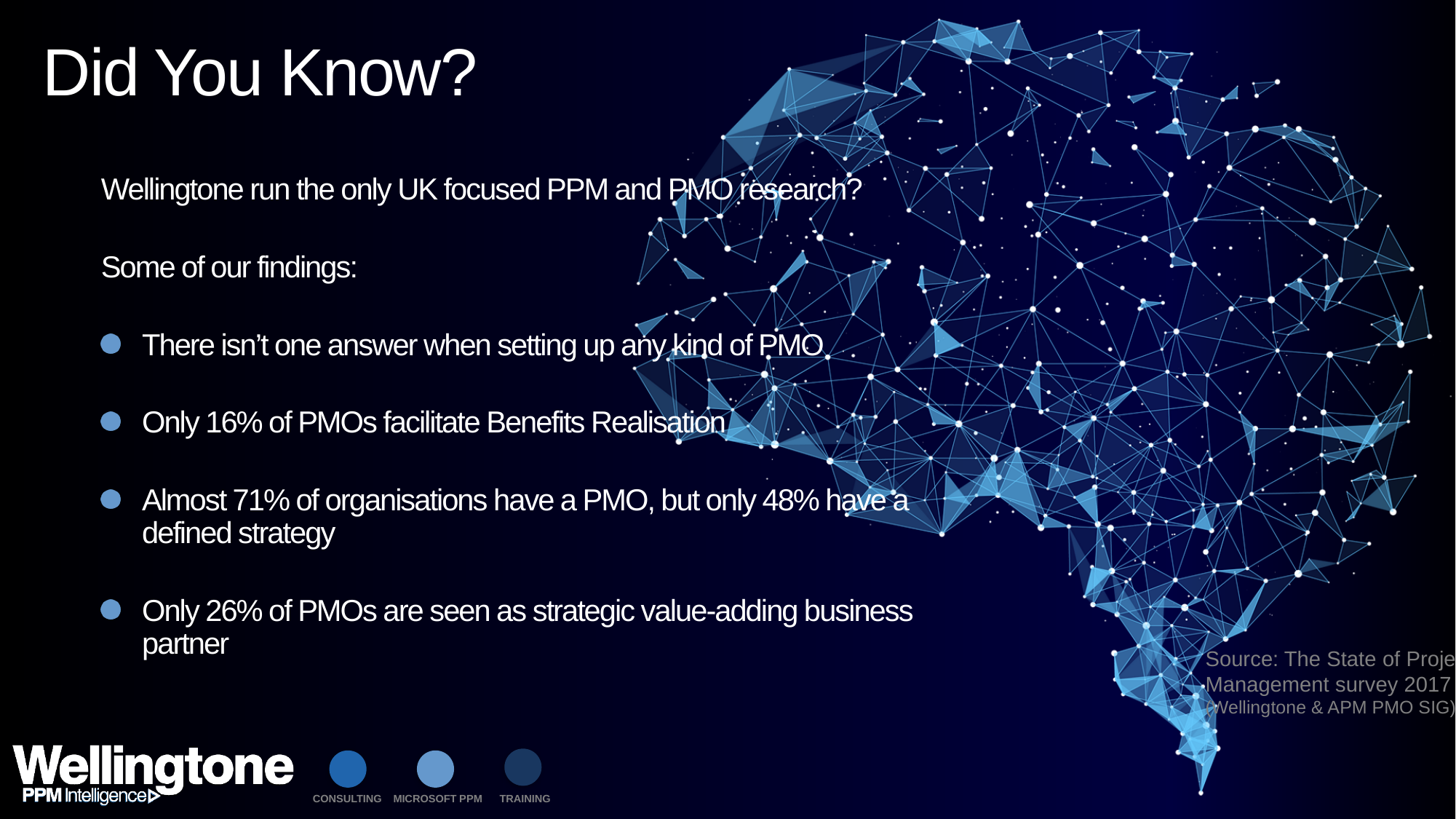

Did You Know?
Wellingtone run the only UK focused PPM and PMO research?

Some of our findings:

There isn’t one answer when setting up any kind of PMO

Only 16% of PMOs facilitate Benefits Realisation

Almost 71% of organisations have a PMO, but only 48% have a defined strategy

Only 26% of PMOs are seen as strategic value-adding business partner

Source: The State of Project
Management survey 2017
(Wellingtone & APM PMO SIG)